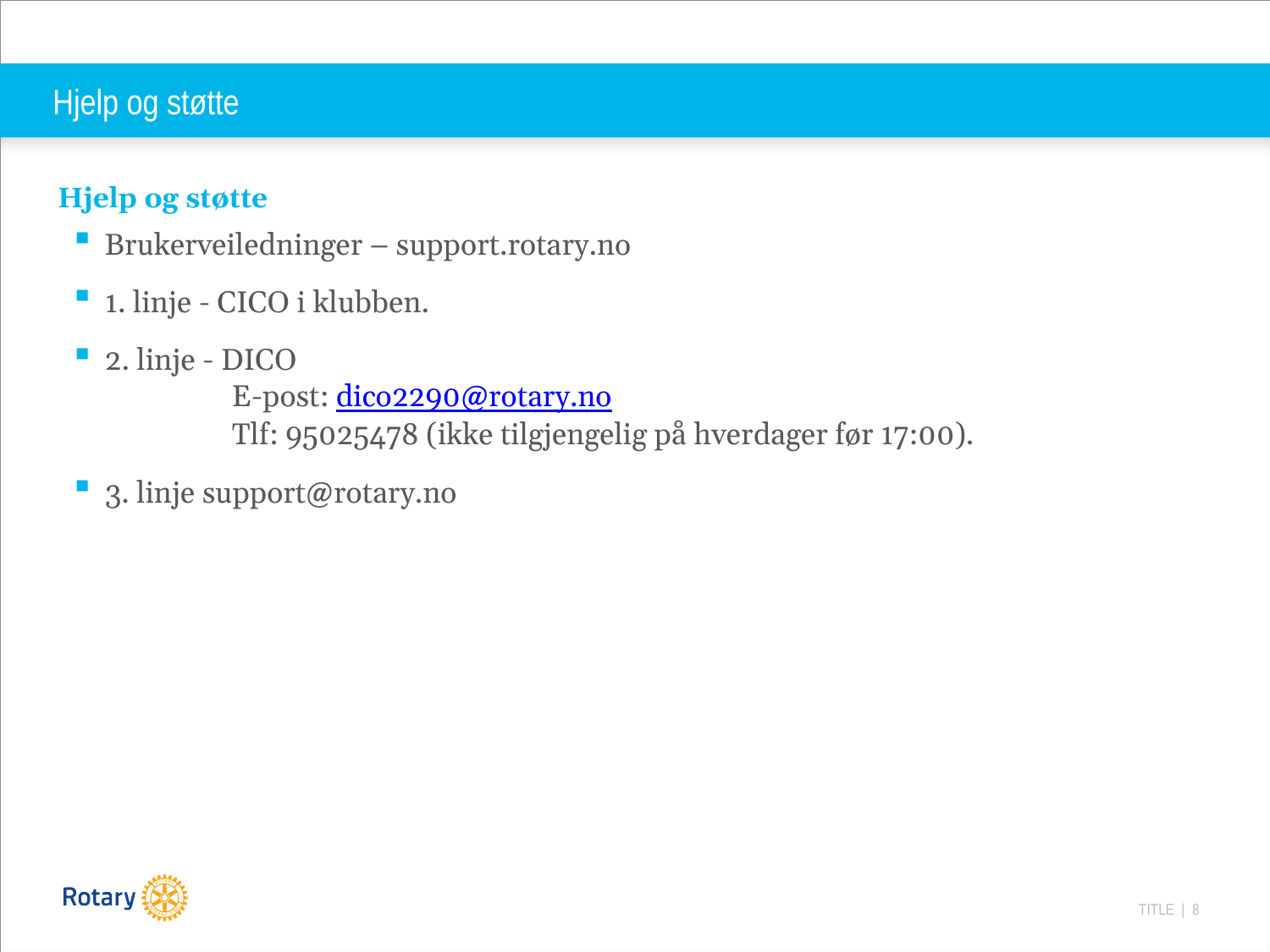

# Hjelp og støtte
Hjelp og støtte
Brukerveiledninger – support.rotary.no
1. linje - CICO i klubben.
2. linje - DICO
	E-post: dico2290@rotary.no
	Tlf: 95025478 (ikke tilgjengelig på hverdager før 17:00).
3. linje support@rotary.no